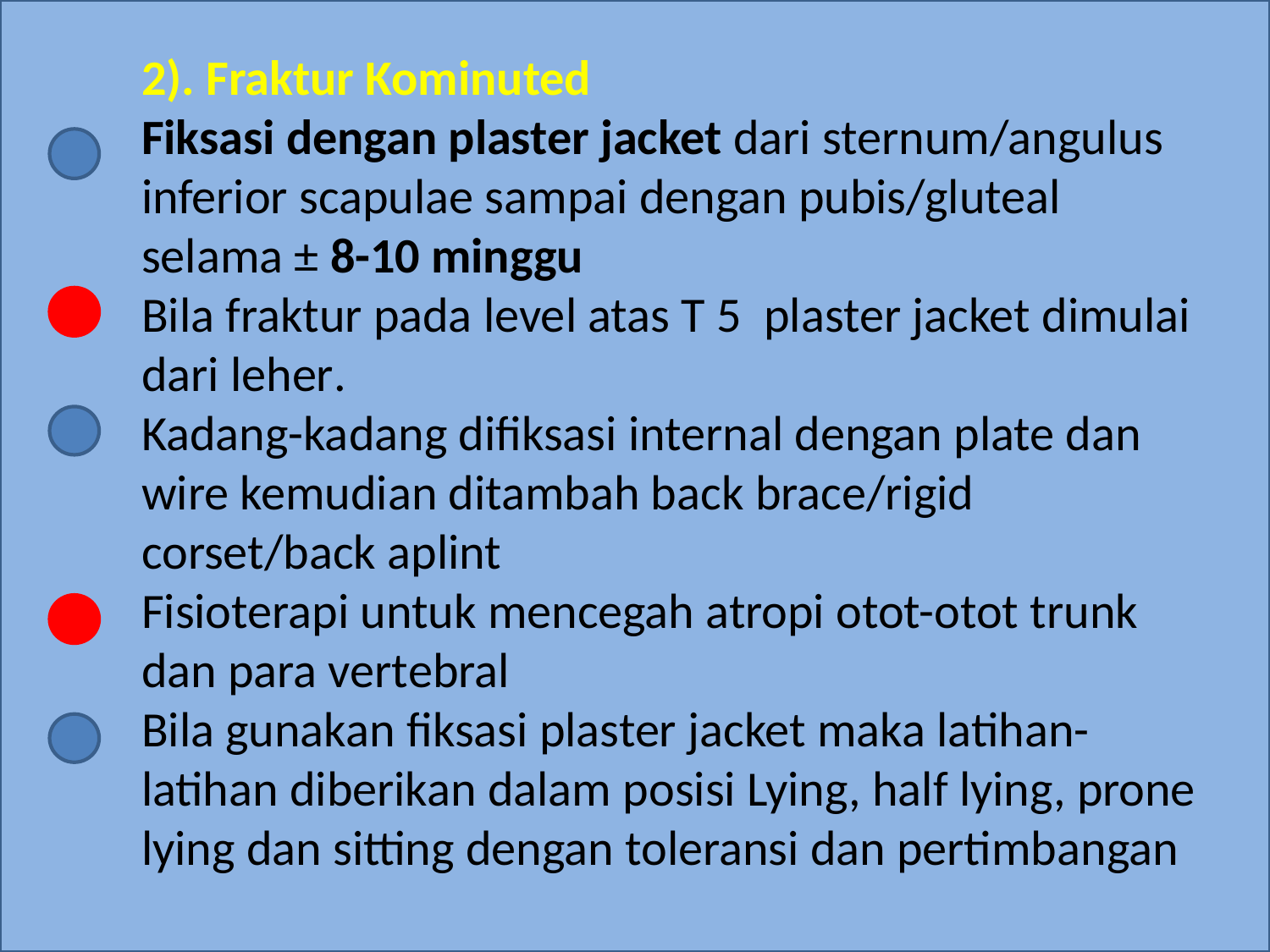

#
2). Fraktur Kominuted
Fiksasi dengan plaster jacket dari sternum/angulus inferior scapulae sampai dengan pubis/gluteal selama ± 8-10 minggu
Bila fraktur pada level atas T 5  plaster jacket dimulai dari leher.
Kadang-kadang difiksasi internal dengan plate dan wire kemudian ditambah back brace/rigid corset/back aplint
Fisioterapi untuk mencegah atropi otot-otot trunk dan para vertebral
Bila gunakan fiksasi plaster jacket maka latihan-latihan diberikan dalam posisi Lying, half lying, prone lying dan sitting dengan toleransi dan pertimbangan